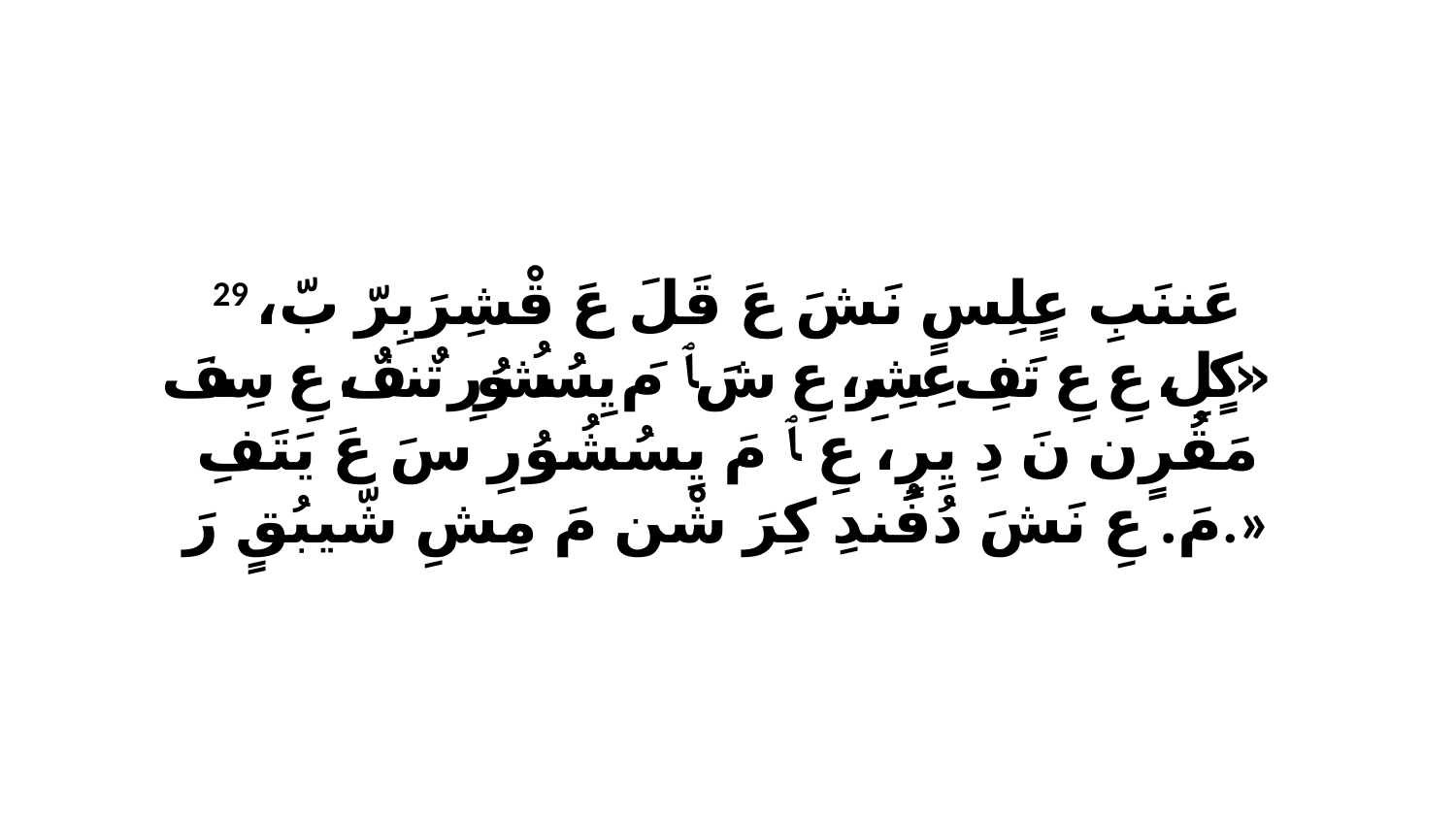

29 عَننَبِ عٍلِسٍ نَشَ عَ قَلَ عَ قْشِرَبِرّ بّ، «كٍلِ، عِ عِ تَفِ عِشِرِ، عِ شَ ﭑ مَ يِسُشُوُرِ تٌنفٌ، عِ سِفَ مَقُرٍن نَ دِ يِرٍ، عِ ﭑ مَ يِسُشُوُرِ سَ عَ يَتَفِ مَ. عِ نَشَ دُفُندِ كِرَ شْن مَ مِشِ شّيبُقٍ رَ.»